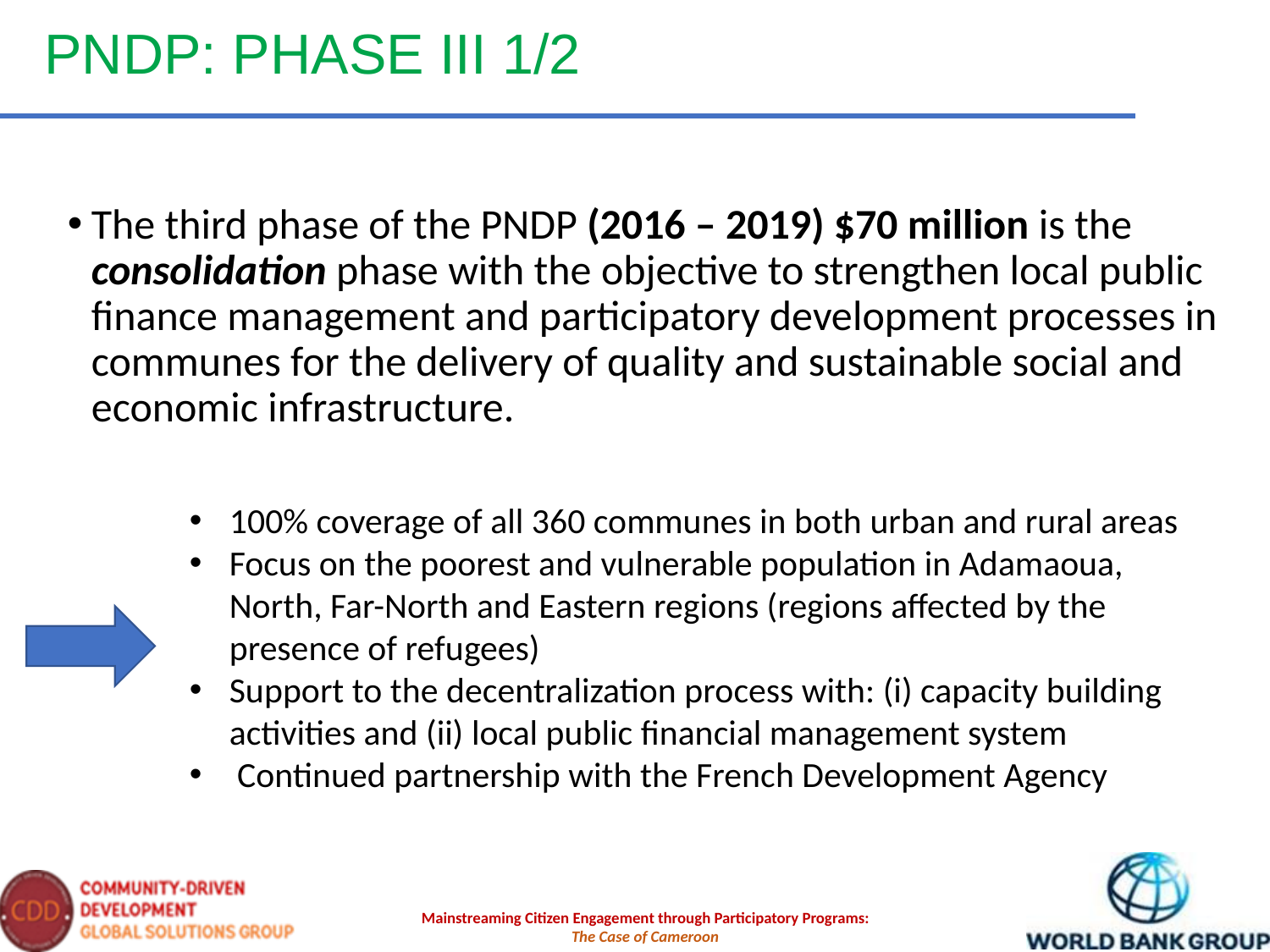

# PNDP: PHASE III 1/2
The third phase of the PNDP (2016 – 2019) $70 million is the consolidation phase with the objective to strengthen local public finance management and participatory development processes in communes for the delivery of quality and sustainable social and economic infrastructure.
100% coverage of all 360 communes in both urban and rural areas
Focus on the poorest and vulnerable population in Adamaoua, North, Far-North and Eastern regions (regions affected by the presence of refugees)
Support to the decentralization process with: (i) capacity building activities and (ii) local public financial management system
 Continued partnership with the French Development Agency

Mainstreaming Citizen Engagement through Participatory Programs:
The Case of Cameroon